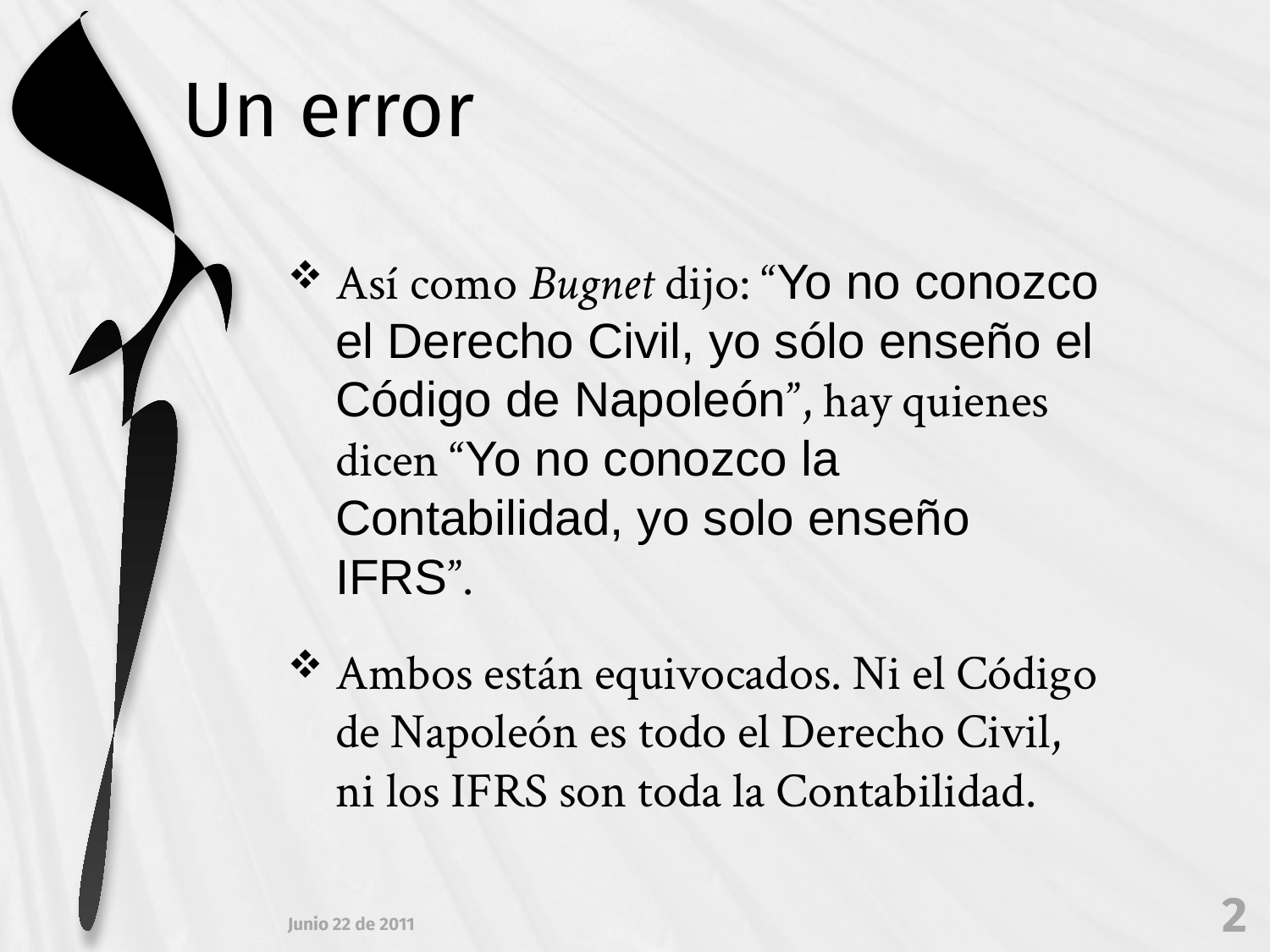

# Un error
Así como Bugnet dijo: “Yo no conozco el Derecho Civil, yo sólo enseño el Código de Napoleón”, hay quienes dicen “Yo no conozco la Contabilidad, yo solo enseño IFRS”.
Ambos están equivocados. Ni el Código de Napoleón es todo el Derecho Civil, ni los IFRS son toda la Contabilidad.
2
Junio 22 de 2011